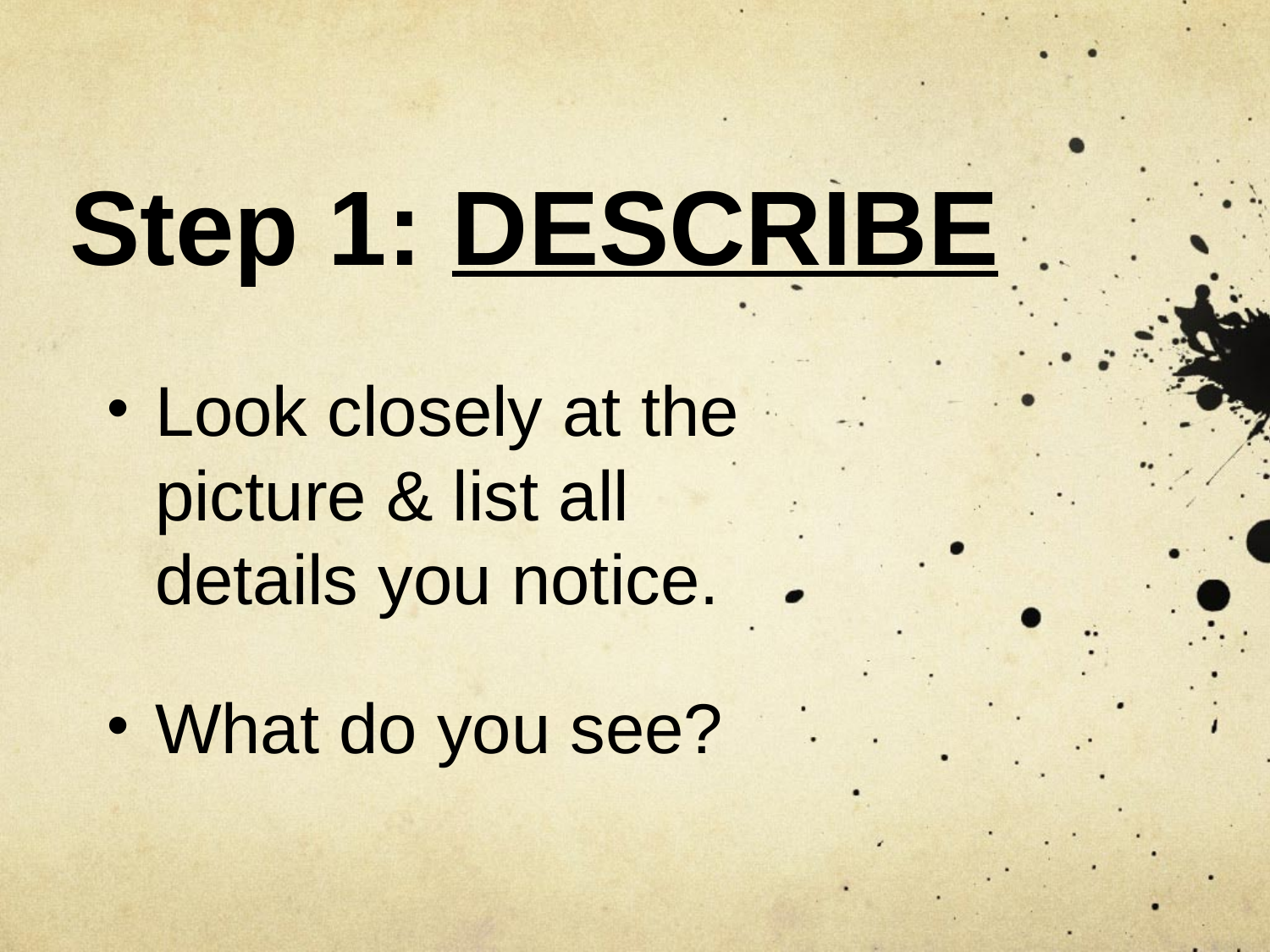

# Step 1: DESCRIBE
Look closely at the picture & list all details you notice.
What do you see?